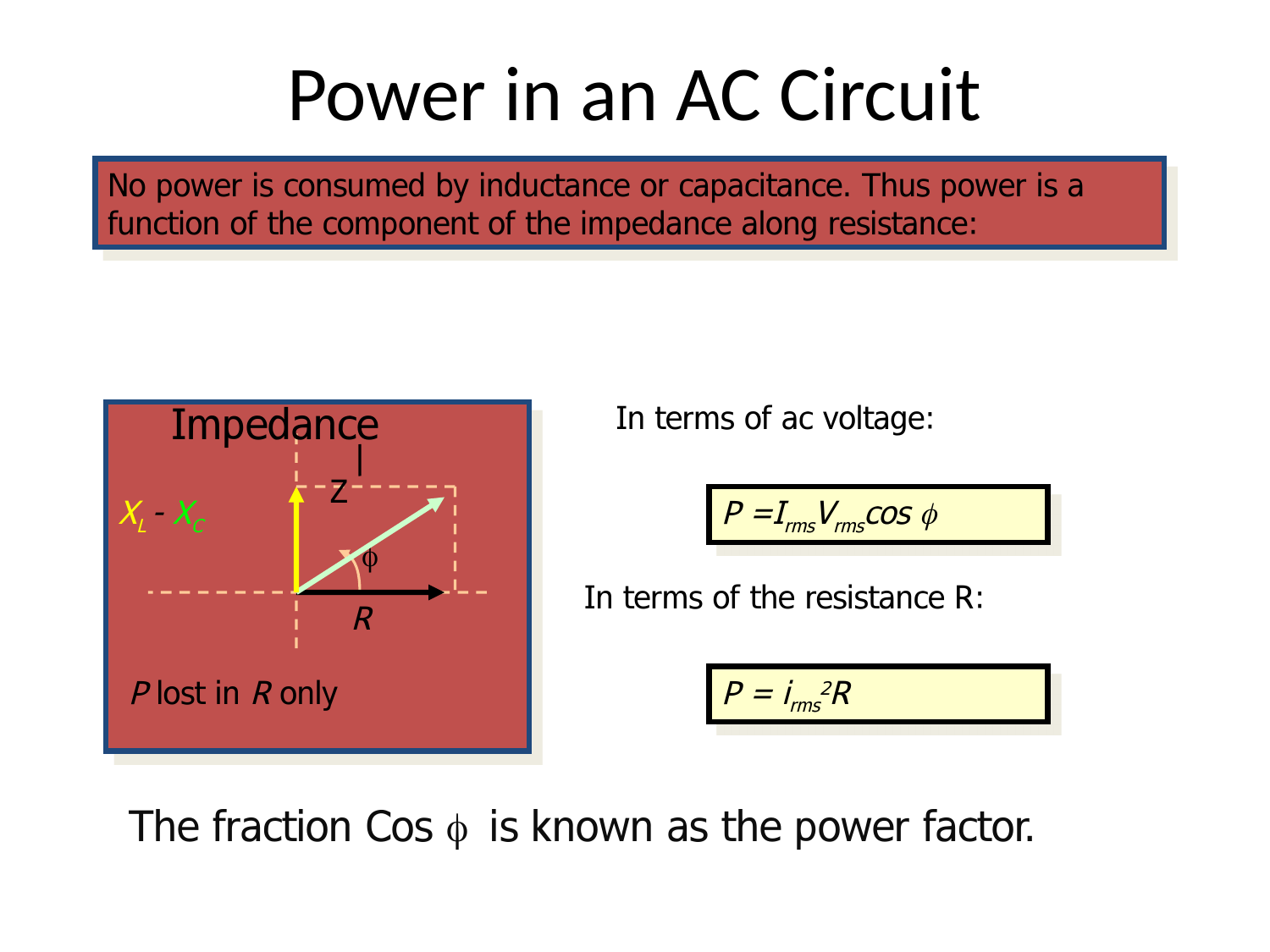

# Power in an AC Circuit
No power is consumed by inductance or capacitance. Thus power is a function of the component of the impedance along resistance:
Impedance

Z
XL - XC

φ

R
P lost in R only
In terms of ac voltage:
P =IrmsVrmscos φ
In terms of the resistance R:
P = irms2R
The fraction Cos φ is known as the power factor.